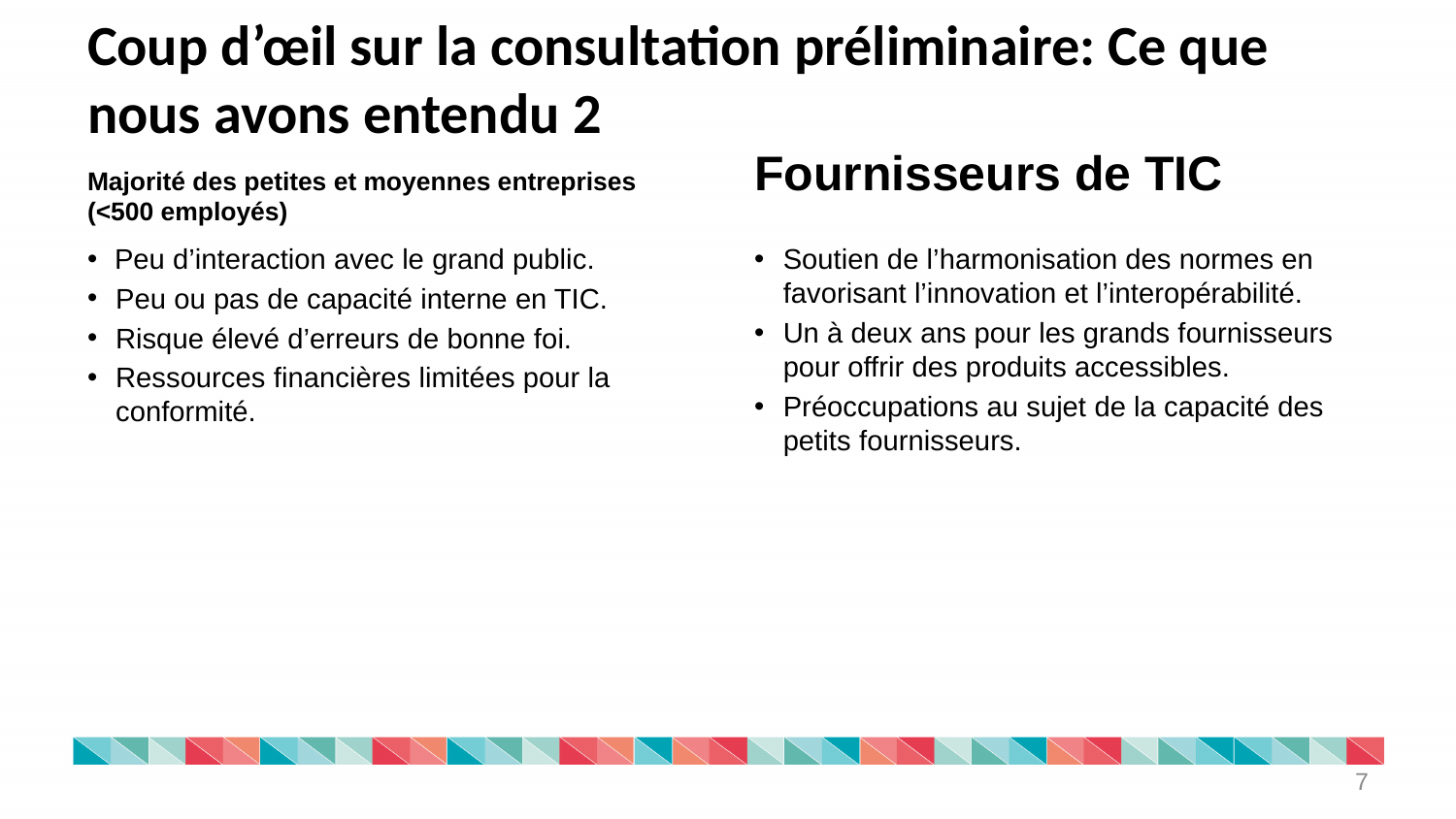

# Coup d’œil sur la consultation préliminaire: Ce que nous avons entendu 2
Fournisseurs de TIC
Majorité des petites et moyennes entreprises (<500 employés)
Peu d’interaction avec le grand public.
Peu ou pas de capacité interne en TIC.
Risque élevé d’erreurs de bonne foi.
Ressources financières limitées pour la conformité.

Soutien de l’harmonisation des normes en favorisant l’innovation et l’interopérabilité.
Un à deux ans pour les grands fournisseurs pour offrir des produits accessibles.
Préoccupations au sujet de la capacité des petits fournisseurs.

7